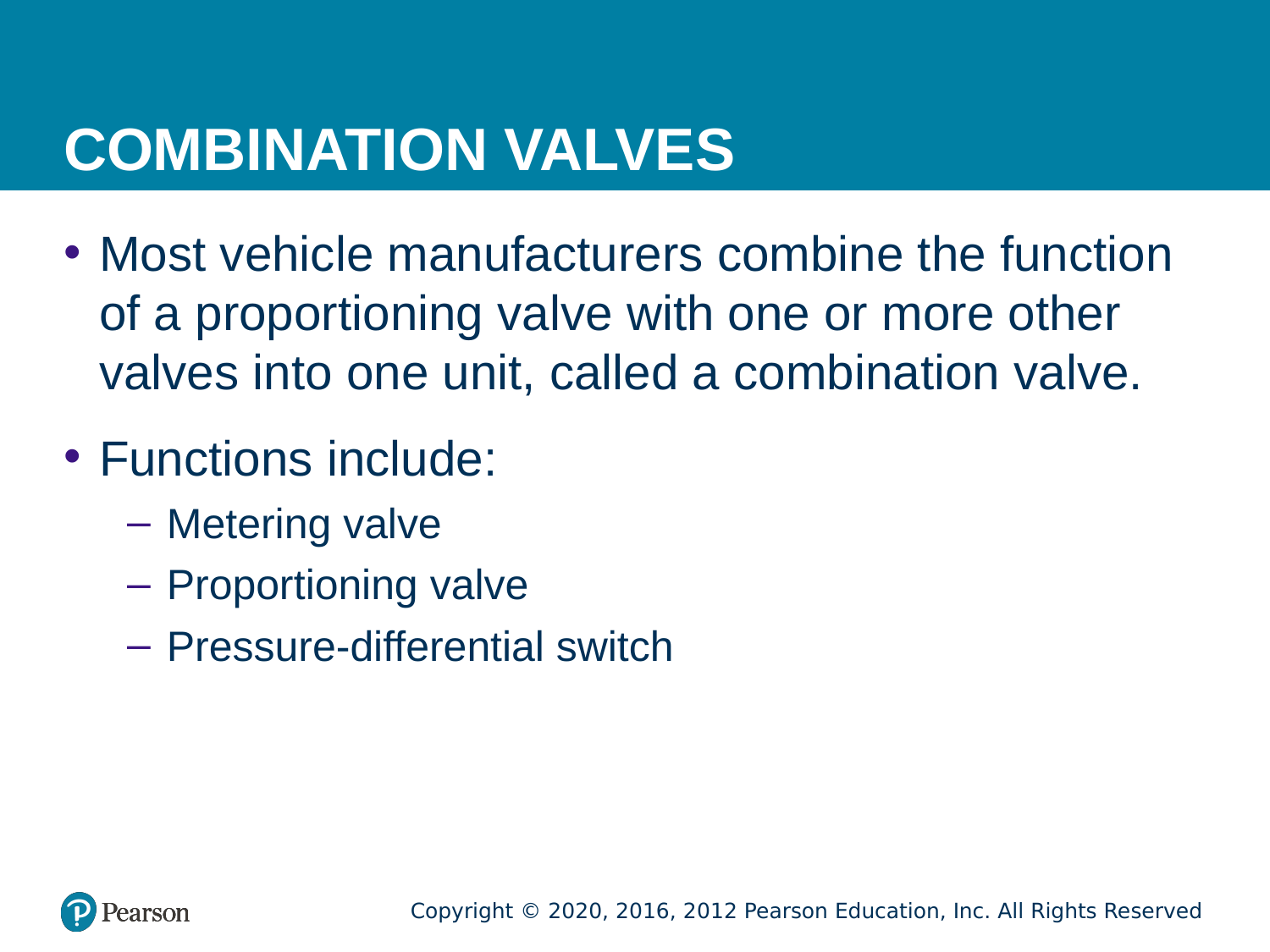

# COMBINATION VALVES
Most vehicle manufacturers combine the function of a proportioning valve with one or more other valves into one unit, called a combination valve.
Functions include:
Metering valve
Proportioning valve
Pressure-differential switch